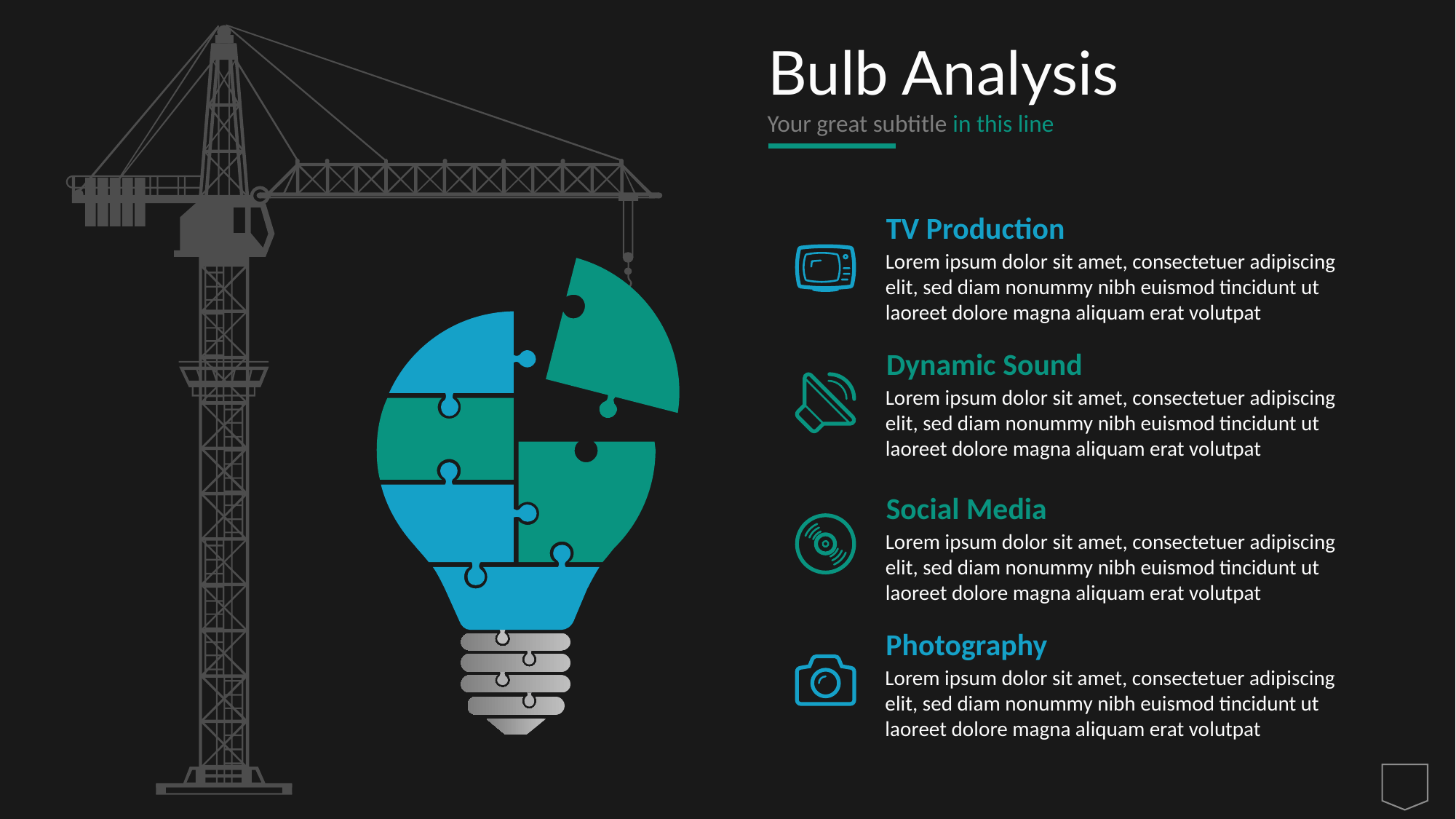

Bulb Analysis

Your great subtitle in this line

TV Production
Lorem ipsum dolor sit amet, consectetuer adipiscing elit, sed diam nonummy nibh euismod tincidunt ut laoreet dolore magna aliquam erat volutpat

Dynamic Sound
Lorem ipsum dolor sit amet, consectetuer adipiscing elit, sed diam nonummy nibh euismod tincidunt ut laoreet dolore magna aliquam erat volutpat

Social Media
Lorem ipsum dolor sit amet, consectetuer adipiscing elit, sed diam nonummy nibh euismod tincidunt ut laoreet dolore magna aliquam erat volutpat

Photography
Lorem ipsum dolor sit amet, consectetuer adipiscing elit, sed diam nonummy nibh euismod tincidunt ut laoreet dolore magna aliquam erat volutpat

57